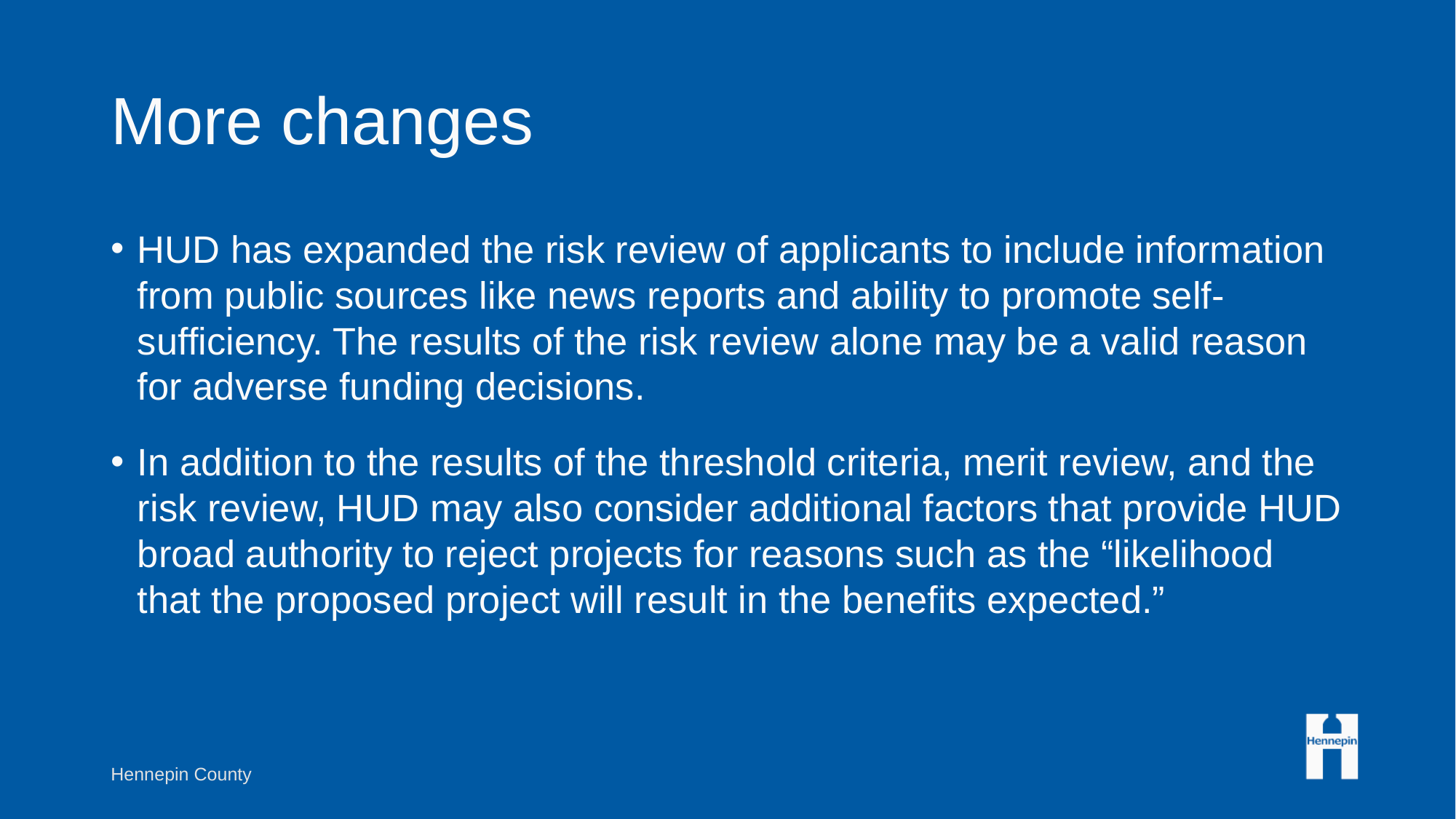

# More changes
HUD has expanded the risk review of applicants to include information from public sources like news reports and ability to promote self-sufficiency. The results of the risk review alone may be a valid reason for adverse funding decisions.
In addition to the results of the threshold criteria, merit review, and the risk review, HUD may also consider additional factors that provide HUD broad authority to reject projects for reasons such as the “likelihood that the proposed project will result in the benefits expected.”
Hennepin County